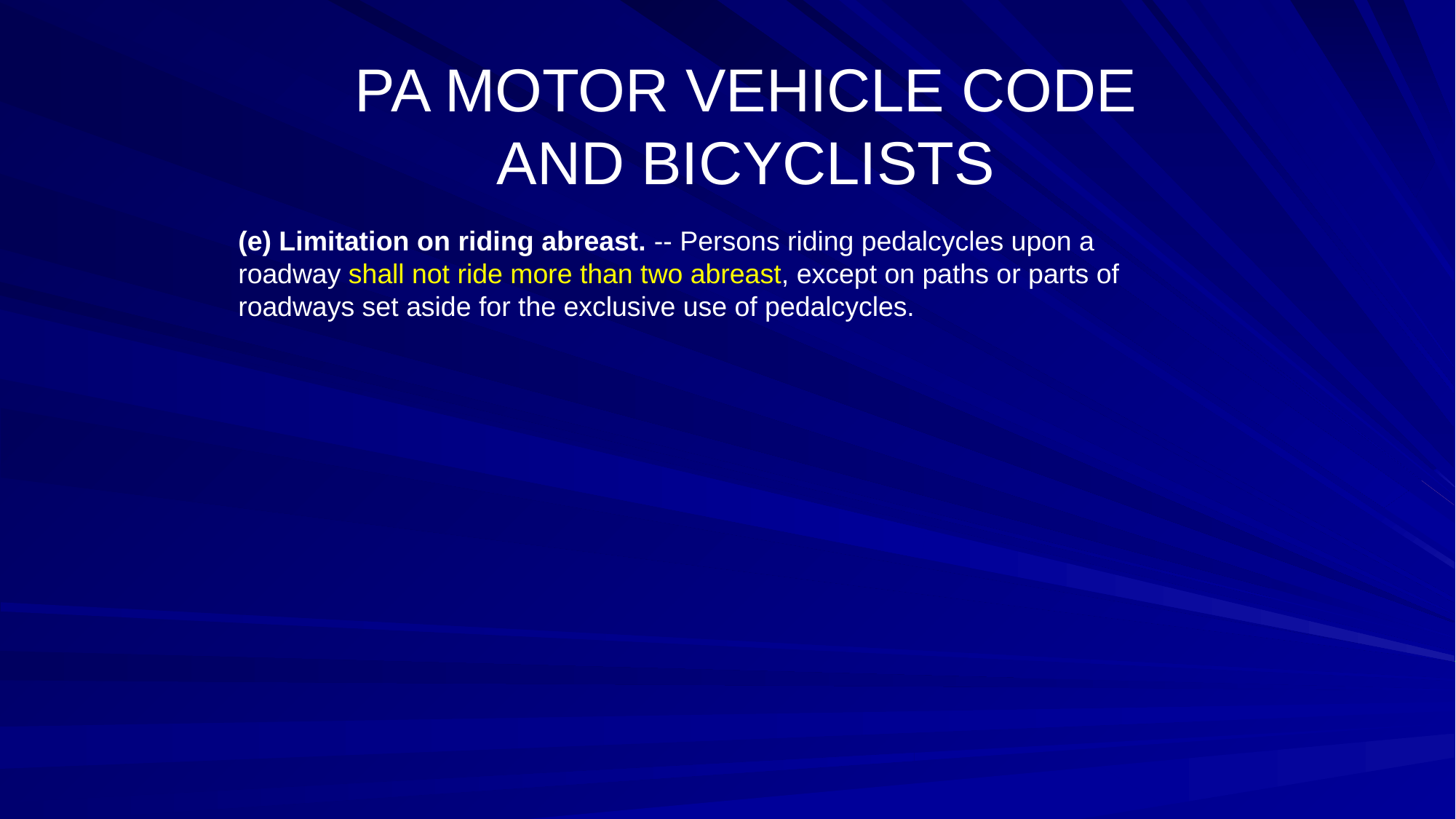

PA MOTOR VEHICLE CODE AND BICYCLISTS
(e) Limitation on riding abreast. -- Persons riding pedalcycles upon a
roadway shall not ride more than two abreast, except on paths or parts of
roadways set aside for the exclusive use of pedalcycles.